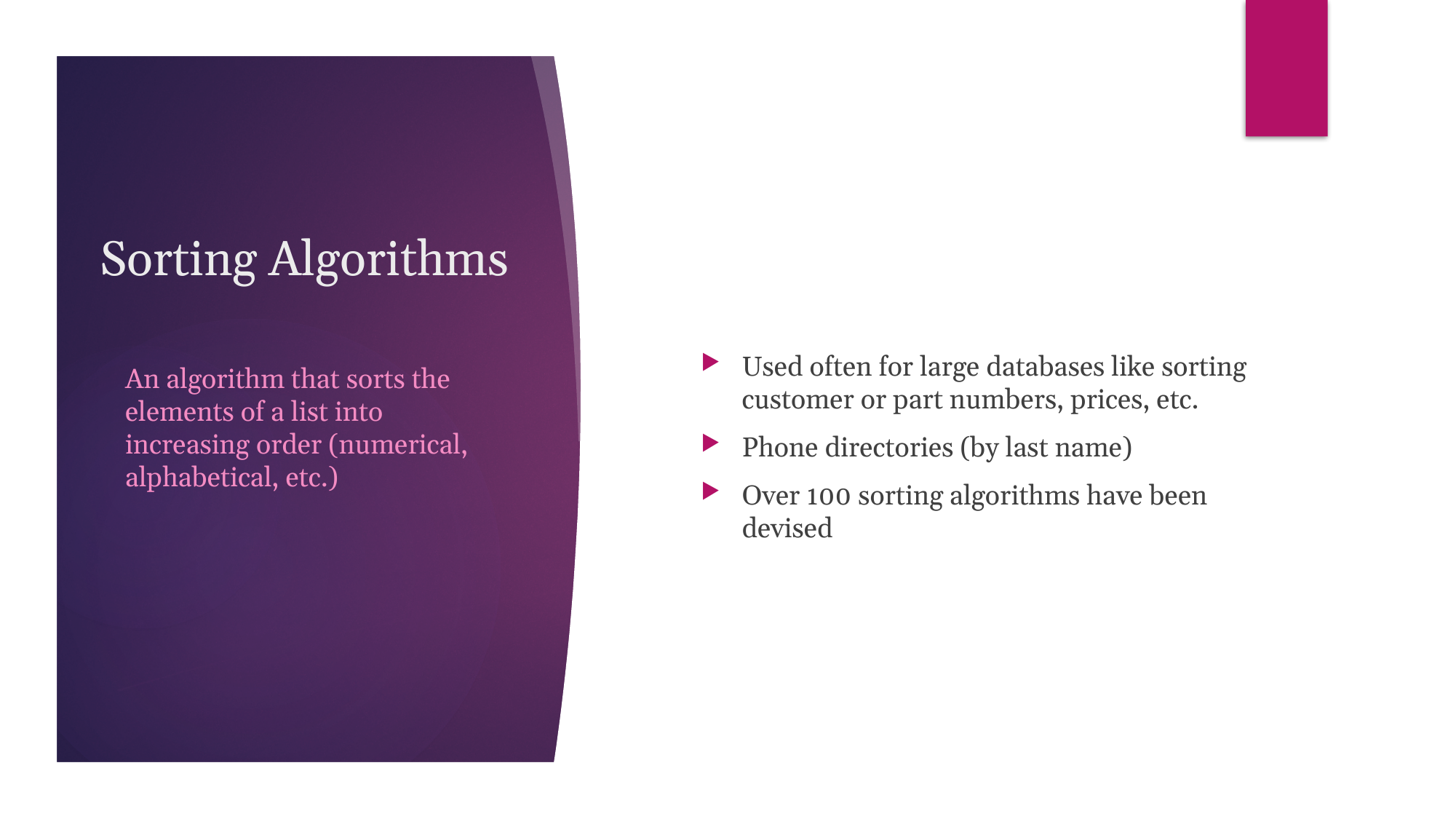

# Sorting Algorithms
Used often for large databases like sorting customer or part numbers, prices, etc.
Phone directories (by last name)
Over 100 sorting algorithms have been devised
An algorithm that sorts the elements of a list into increasing order (numerical, alphabetical, etc.)